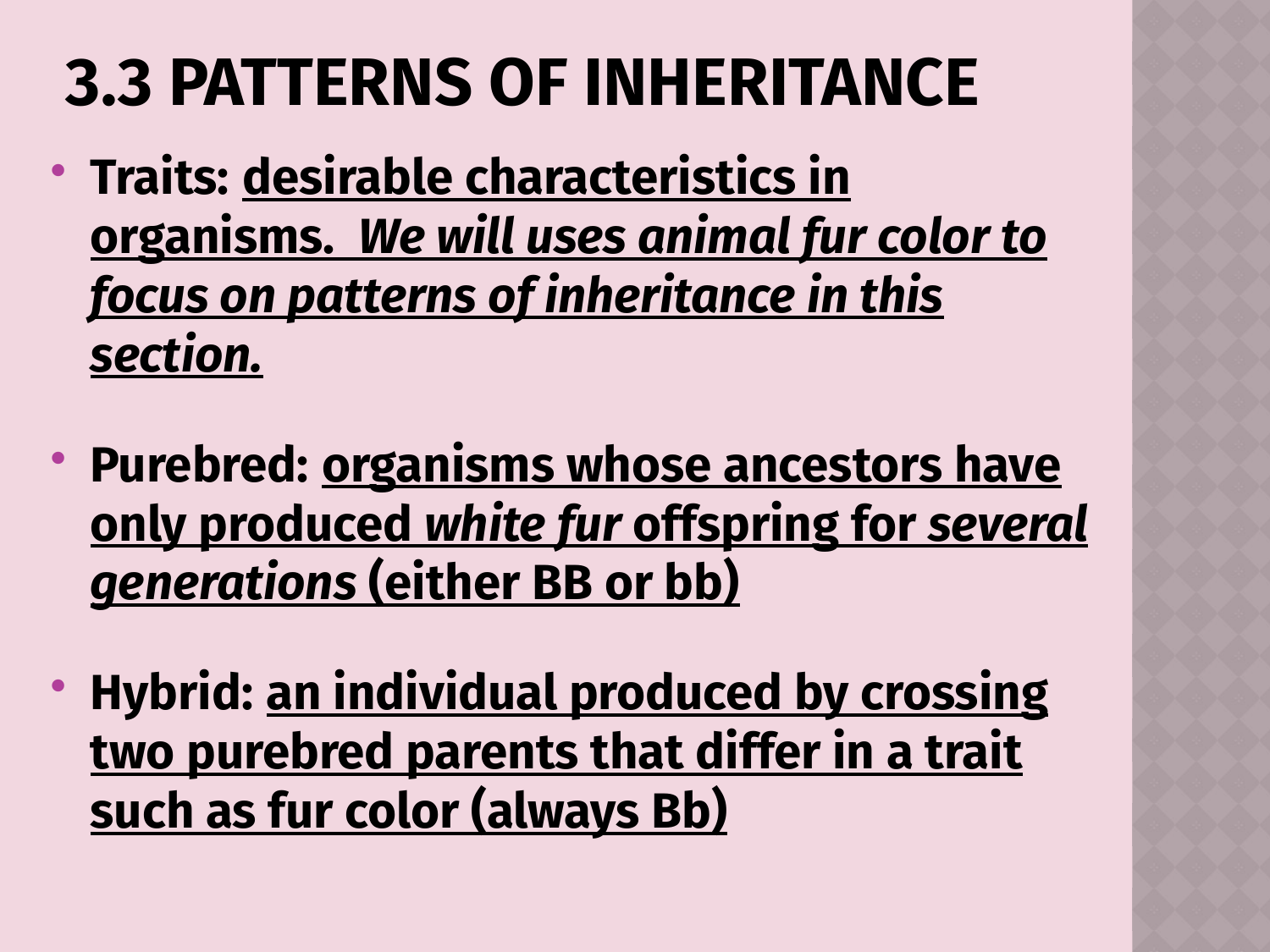

# 3.3 Patterns of Inheritance
Traits: desirable characteristics in organisms.  We will uses animal fur color to focus on patterns of inheritance in this section.

Purebred: organisms whose ancestors have only produced white fur offspring for several generations (either BB or bb)

Hybrid: an individual produced by crossing two purebred parents that differ in a trait such as fur color (always Bb)